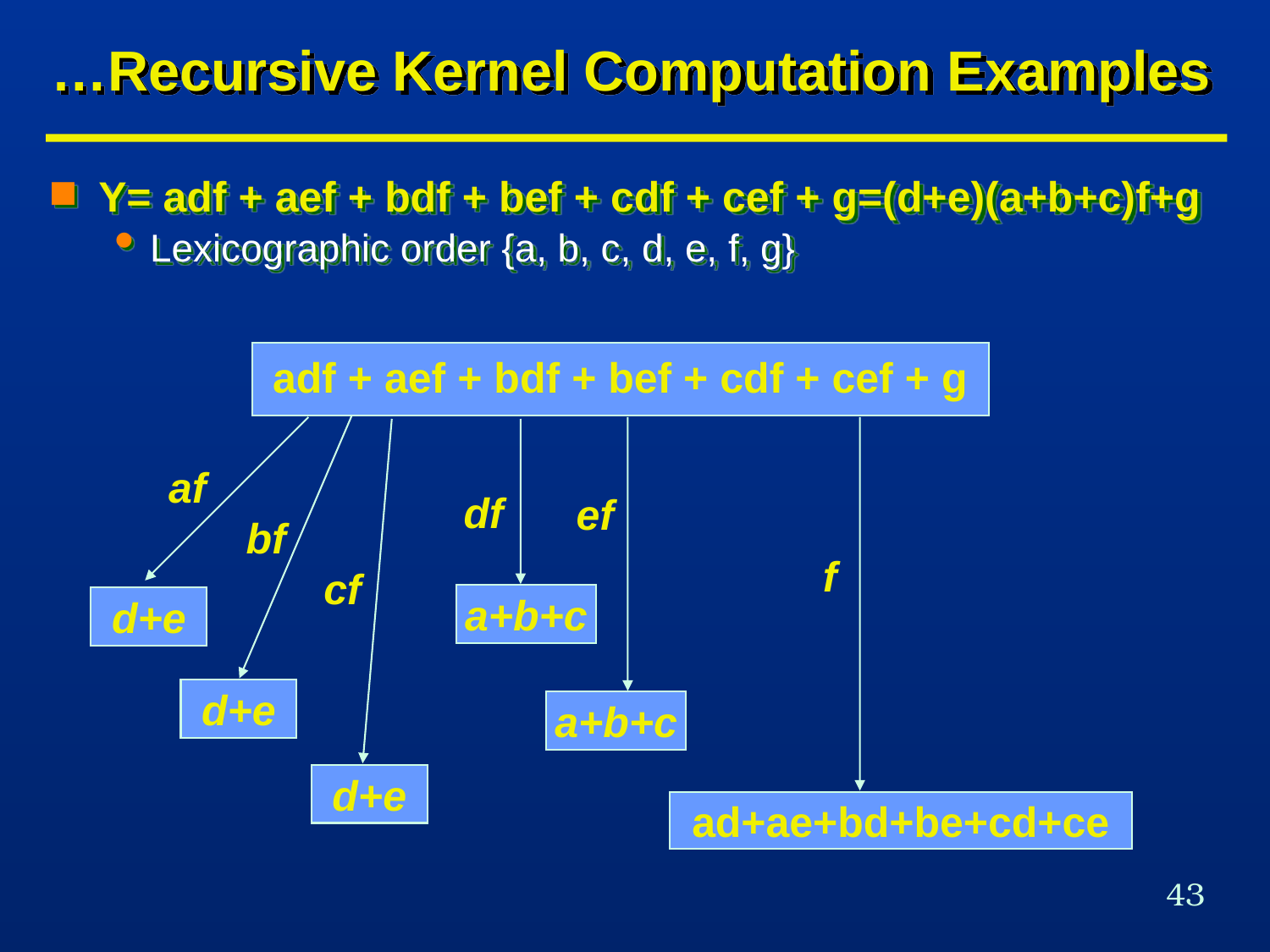

# …Recursive Kernel Computation Examples
Y= adf + aef + bdf + bef + cdf + cef + g=(d+e)(a+b+c)f+g
Lexicographic order {a, b, c, d, e, f, g}

adf + aef + bdf + bef + cdf + cef + g

af
df
ef
bf
f
cf
a+b+c
d+e
d+e
a+b+c
d+e
ad+ae+bd+be+cd+ce